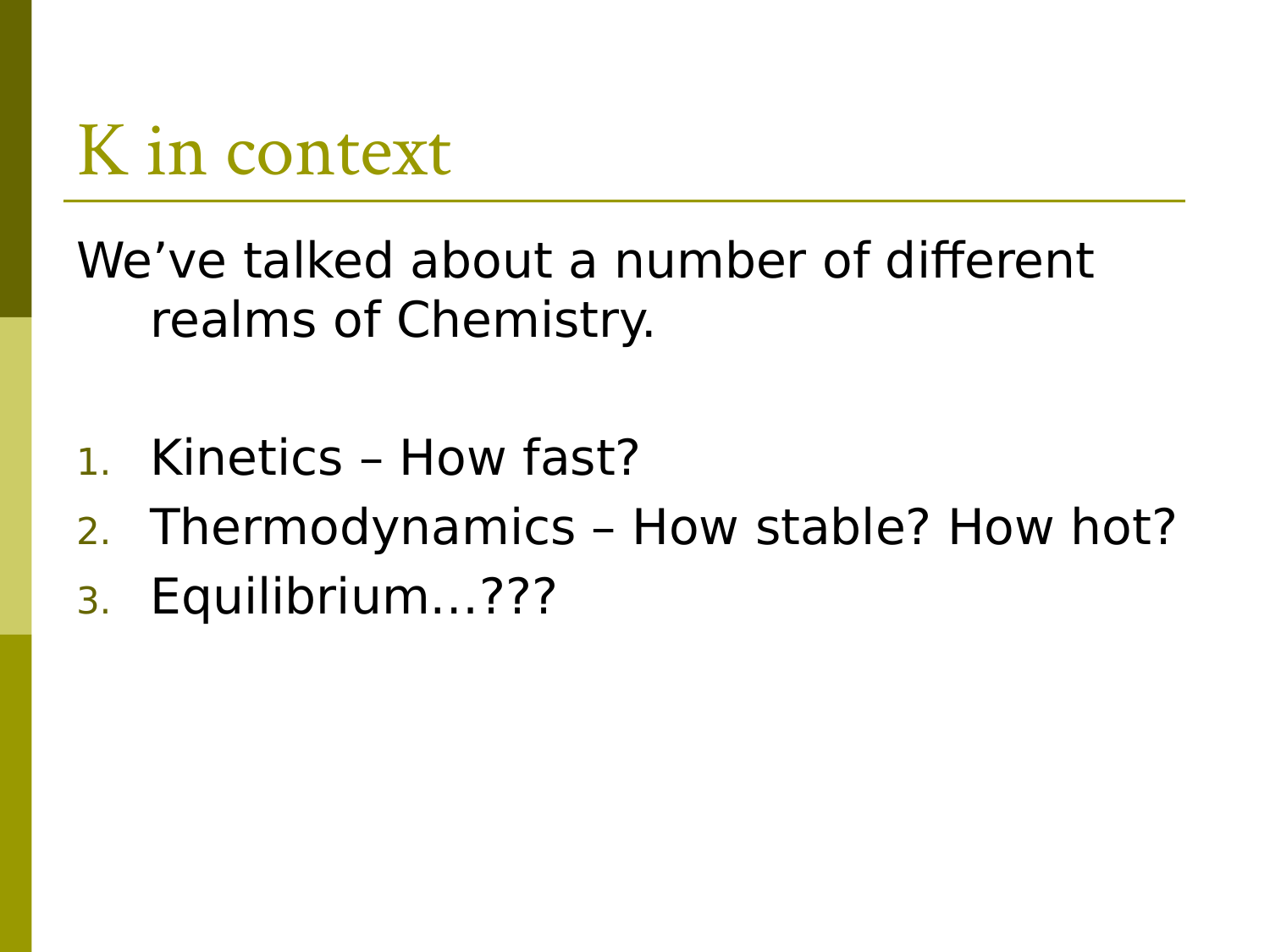

# K in context
We’ve talked about a number of different realms of Chemistry.

Kinetics – How fast?
Thermodynamics – How stable? How hot?
Equilibrium…???